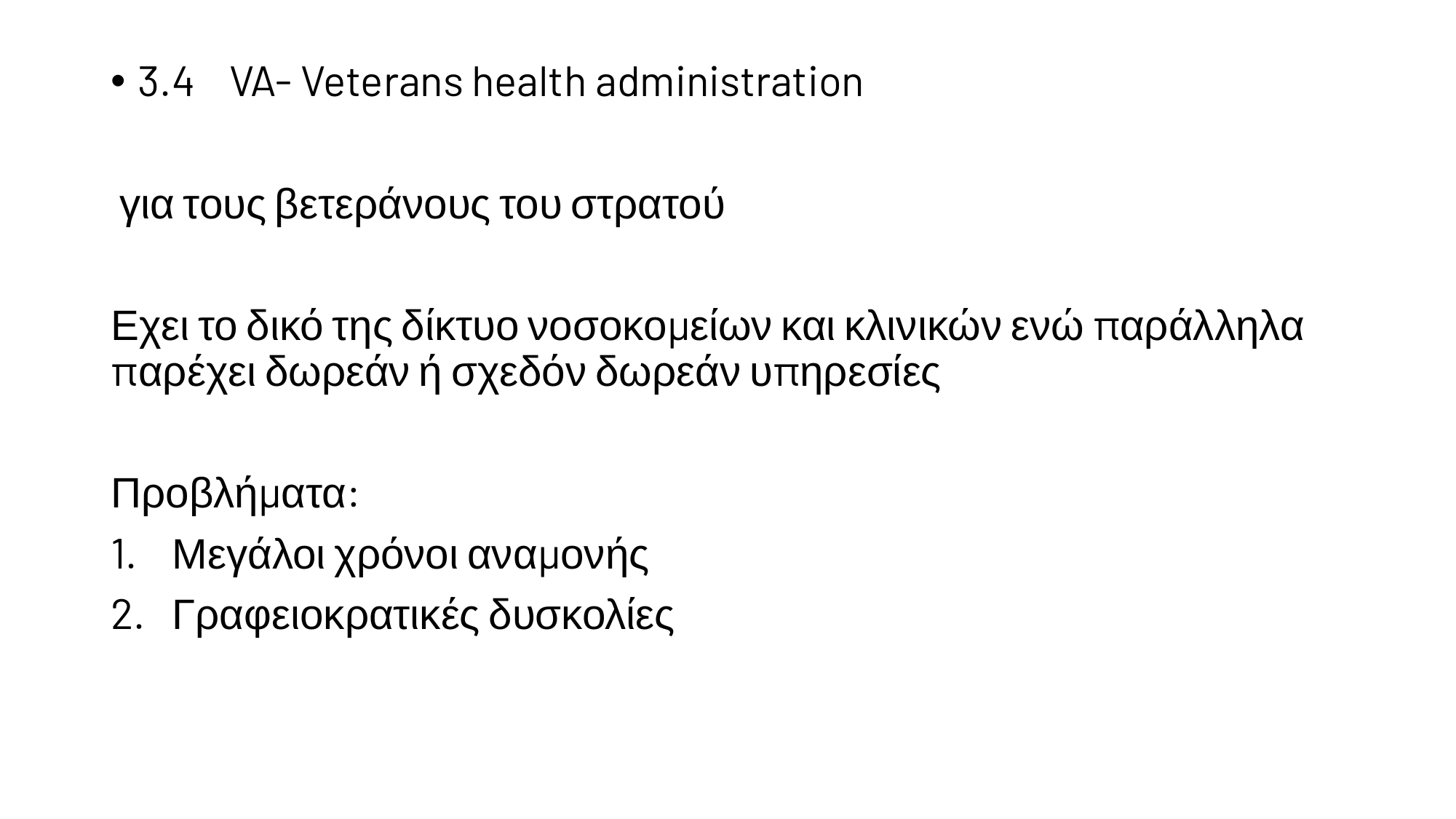

3.4    VA- Veterans health administration

 για τους βετεράνους του στρατού

Εχει το δικό της δίκτυο νοσοκομείων και κλινικών ενώ παράλληλα παρέχει δωρεάν ή σχεδόν δωρεάν υπηρεσίες

Προβλήματα:
Μεγάλοι χρόνοι αναμονής
Γραφειοκρατικές δυσκολίες